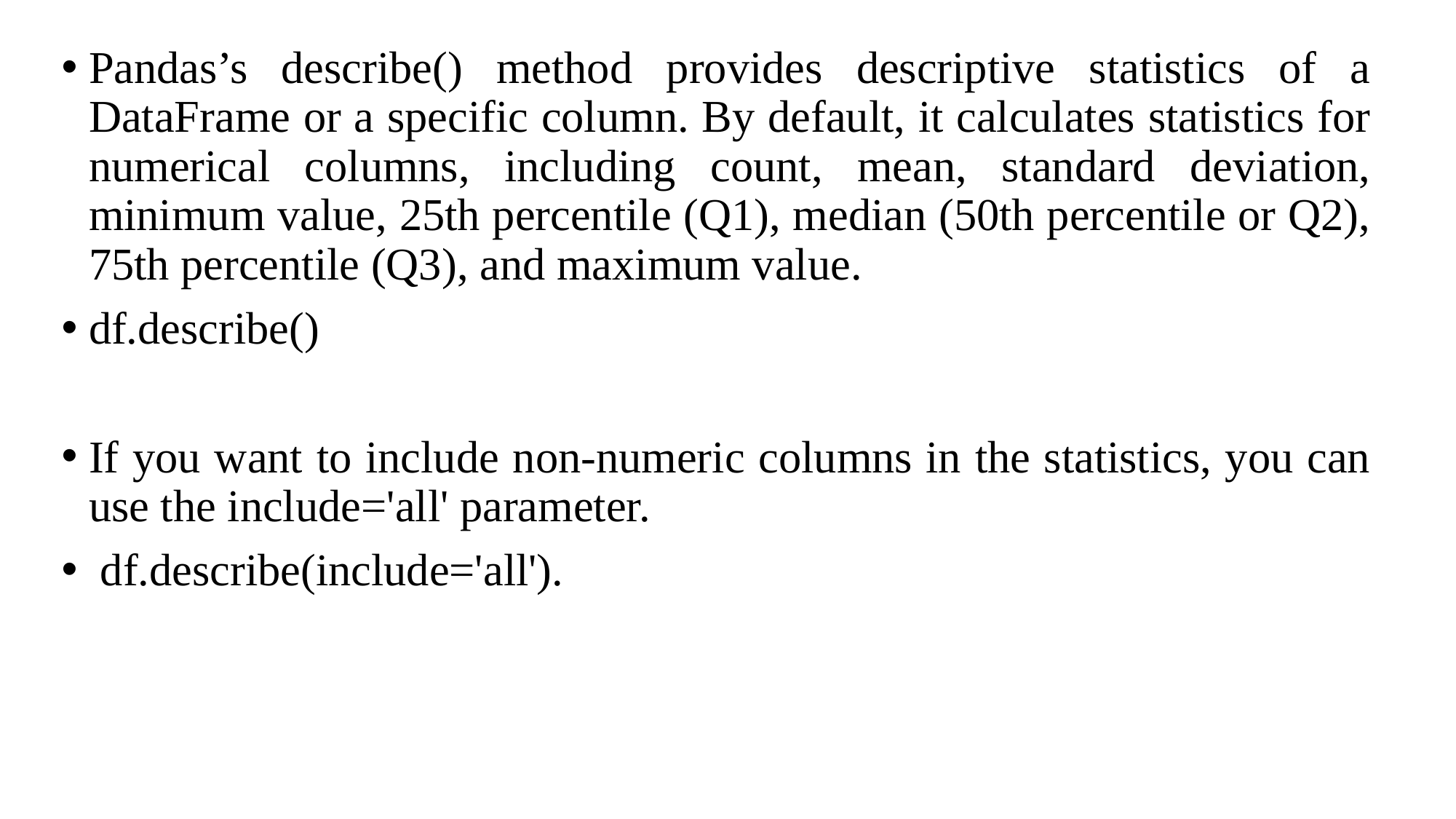

Pandas’s describe() method provides descriptive statistics of a DataFrame or a specific column. By default, it calculates statistics for numerical columns, including count, mean, standard deviation, minimum value, 25th percentile (Q1), median (50th percentile or Q2), 75th percentile (Q3), and maximum value.
df.describe()

If you want to include non-numeric columns in the statistics, you can use the include='all' parameter.
 df.describe(include='all').